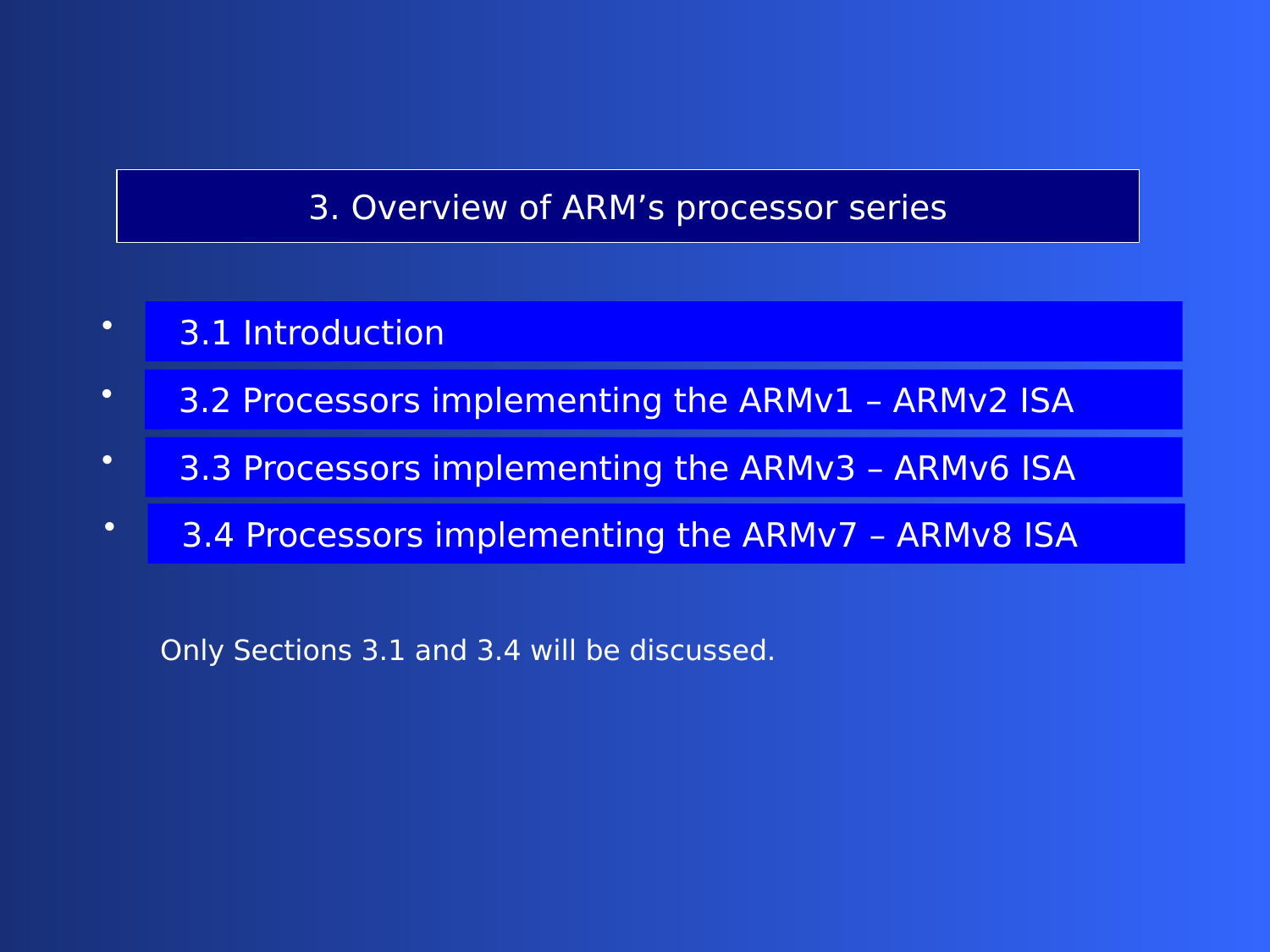

3. Overview of ARM’s processor series

  3.1 Introduction

  3.2 Processors implementing the ARMv1 – ARMv2 ISA

  3.3 Processors implementing the ARMv3 – ARMv6 ISA

  3.4 Processors implementing the ARMv7 – ARMv8 ISA

Only Sections 3.1 and 3.4 will be discussed.